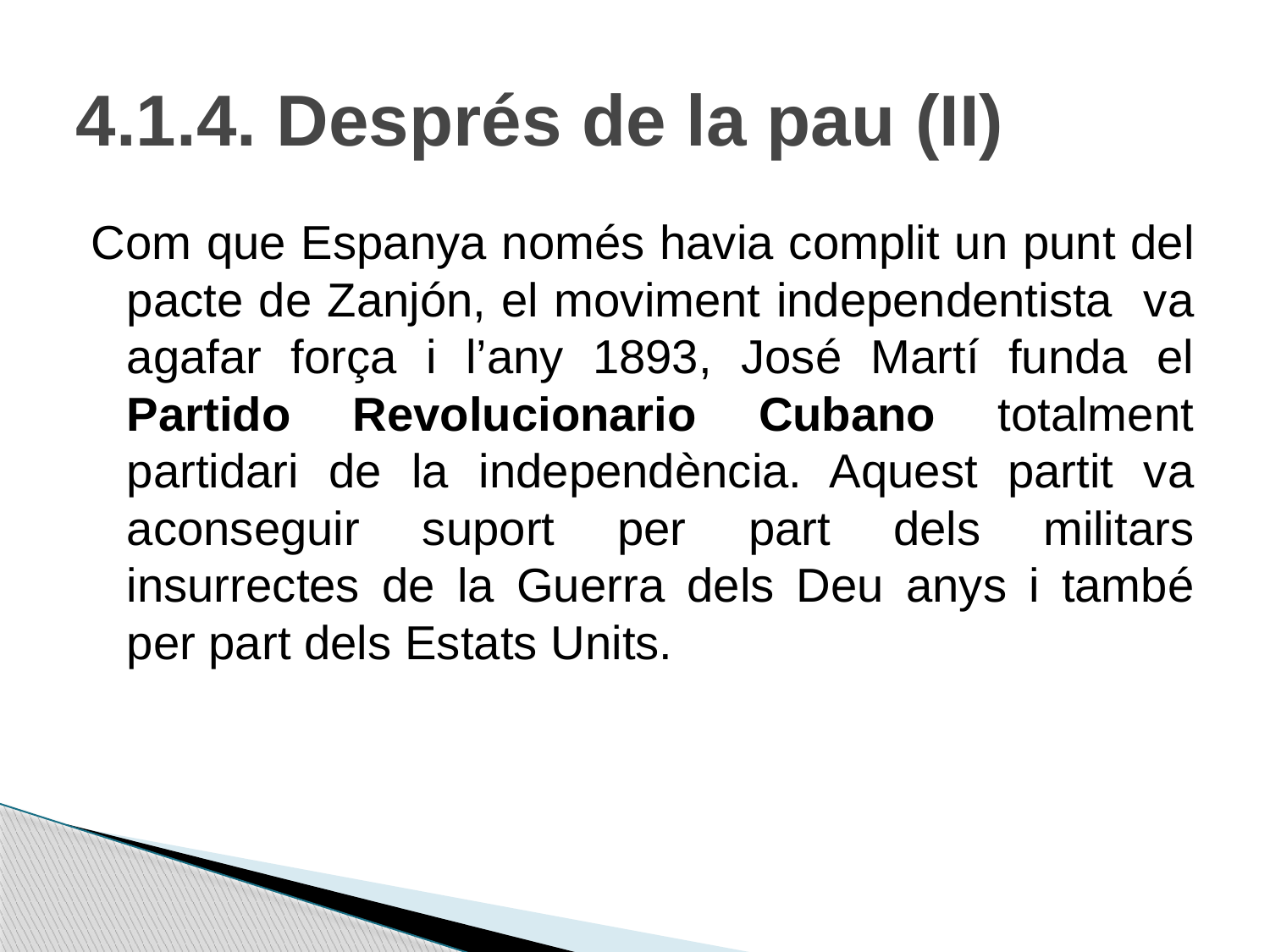

# 4.1.4. Després de la pau (II)
Com que Espanya només havia complit un punt del pacte de Zanjón, el moviment independentista  va agafar força i l’any 1893, José Martí funda el Partido Revolucionario Cubano totalment partidari de la independència. Aquest partit va aconseguir suport per part dels militars insurrectes de la Guerra dels Deu anys i també per part dels Estats Units.